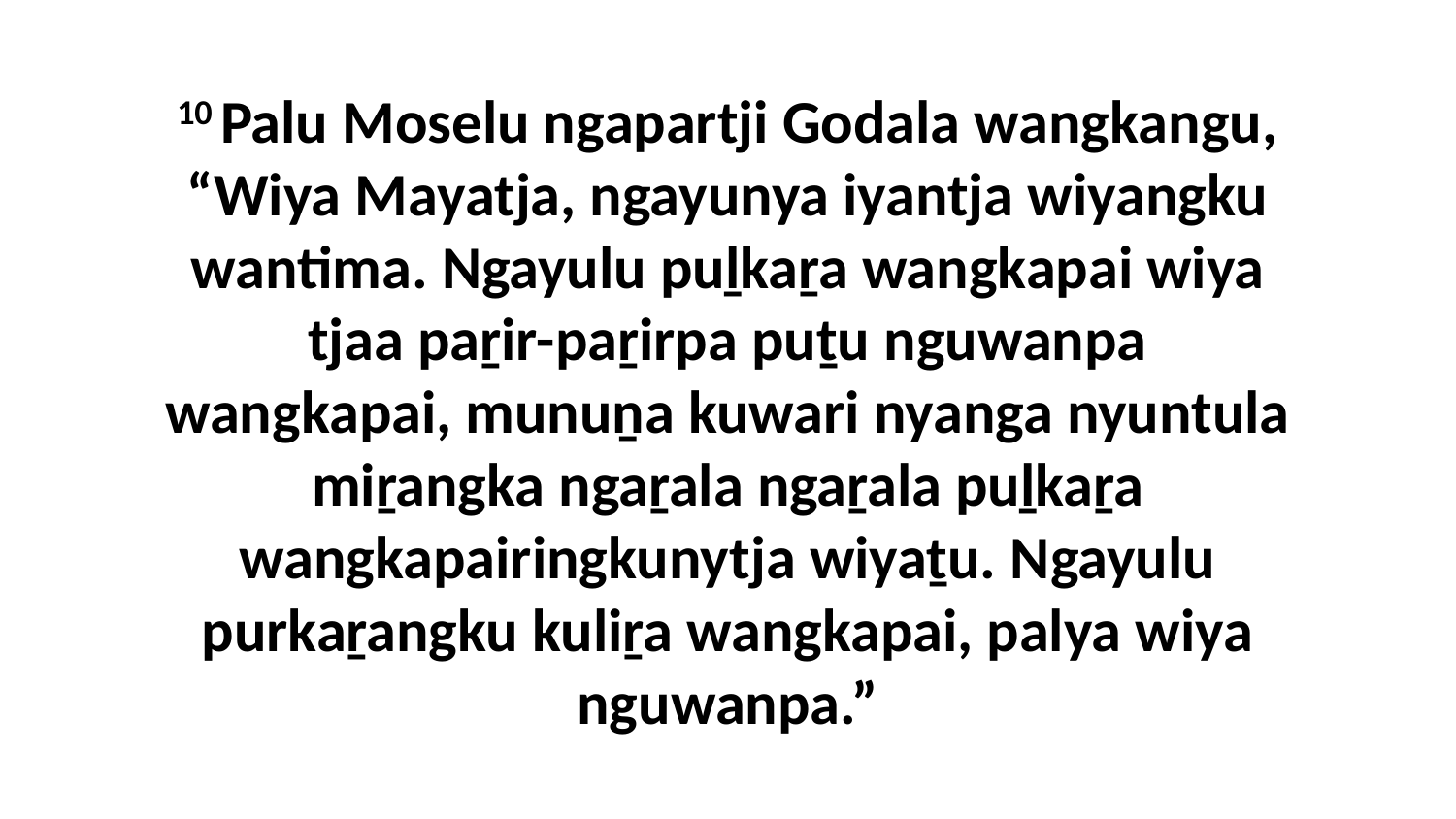

10 Palu Moselu ngapartji Godala wangkangu, “Wiya Mayatja, ngayunya iyantja wiyangku wantima. Ngayulu puḻkaṟa wangkapai wiya tjaa paṟir-paṟirpa puṯu nguwanpa wangkapai, munuṉa kuwari nyanga nyuntula miṟangka ngaṟala ngaṟala puḻkaṟa wangkapairingkunytja wiyaṯu. Ngayulu purkaṟangku kuliṟa wangkapai, palya wiya nguwanpa.”